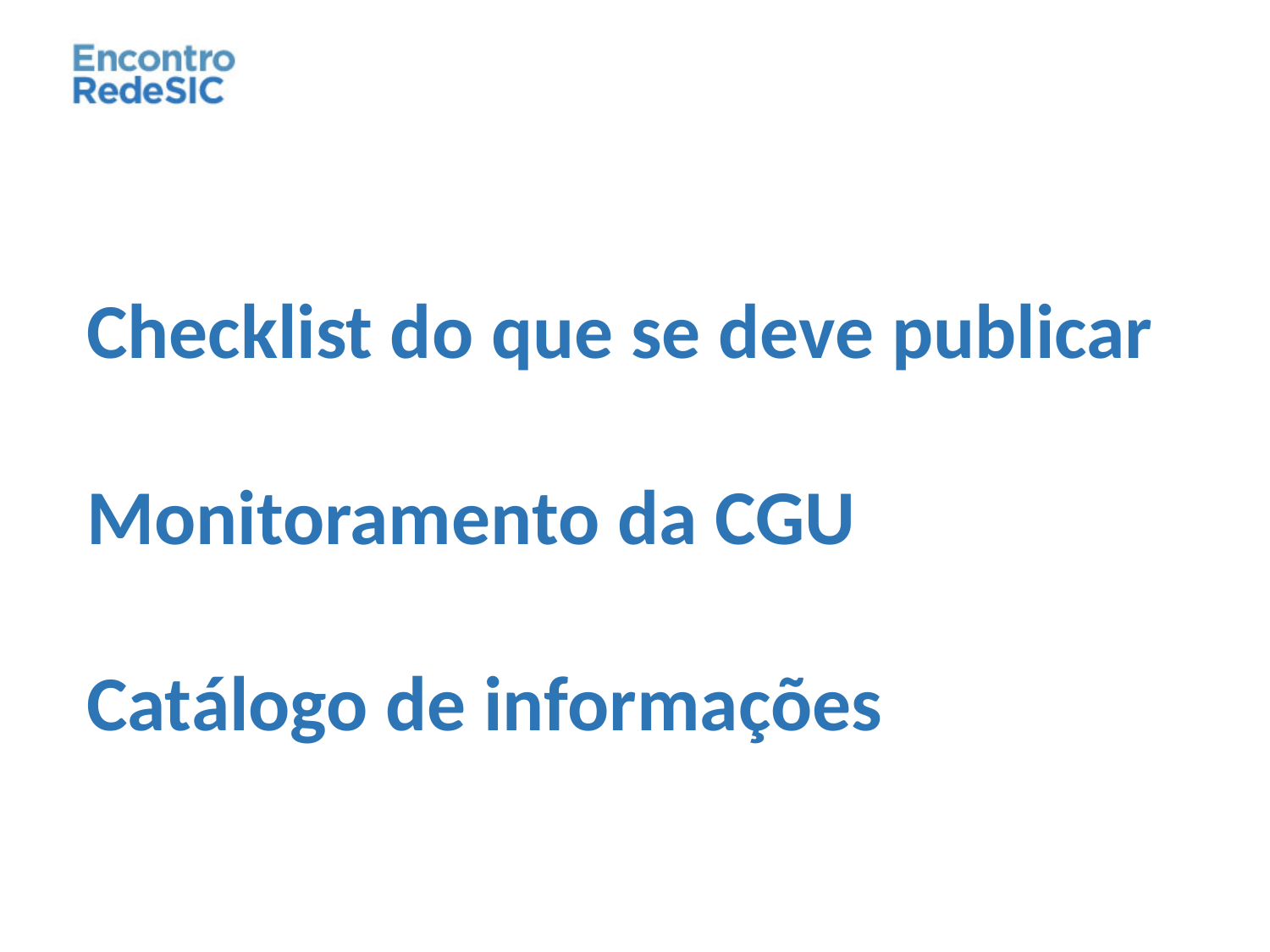

Checklist do que se deve publicar
Monitoramento da CGU
Catálogo de informações
Encontro
RedeSIC